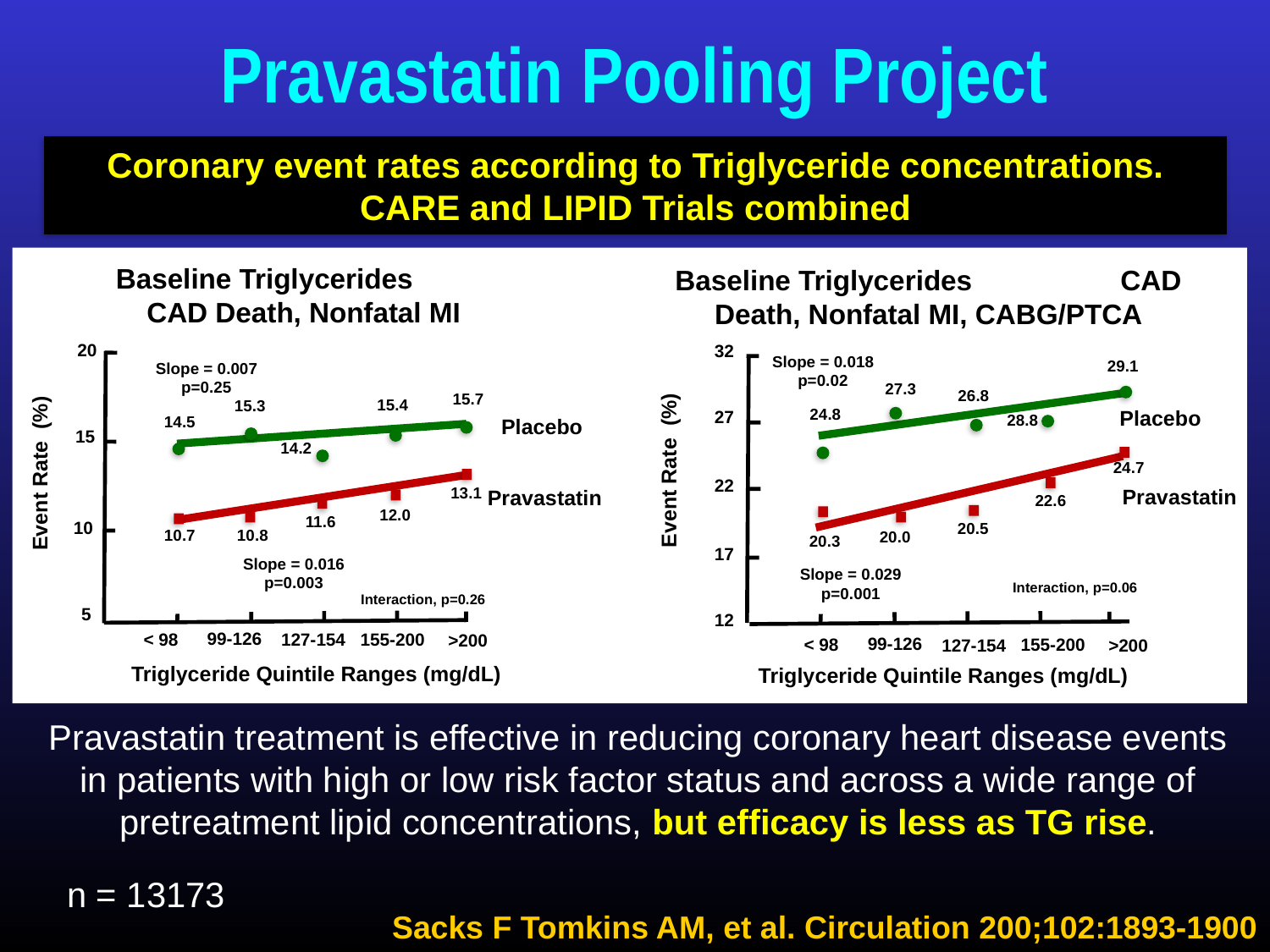

# Pravastatin Pooling Project
Coronary event rates according to Triglyceride concentrations. CARE and LIPID Trials combined

Baseline Triglycerides           CAD Death, Nonfatal MI
Baseline Triglycerides                   CAD Death, Nonfatal MI, CABG/PTCA
20
32
Slope = 0.018 p=0.02
29.1
Slope = 0.007 p=0.25
27.3
26.8
15.7

15.4
15.3
24.8
Placebo
27
28.8
14.5

Placebo

15

14.2

Event Rate  (%)
24.7
Event Rate  (%)
22

13.1
Pravastatin

Pravastatin
22.6

12.0

11.6

10

20.5

10.7
10.8
20.0
20.3
17
Slope = 0.016 p=0.003
Slope = 0.029 p=0.001
Interaction, p=0.06
Interaction, p=0.26
5
12
99-126
< 98
155-200
127-154
>200
99-126
< 98
155-200
127-154
>200
Triglyceride Quintile Ranges (mg/dL)
Triglyceride Quintile Ranges (mg/dL)
Pravastatin treatment is effective in reducing coronary heart disease events in patients with high or low risk factor status and across a wide range of pretreatment lipid concentrations, but efficacy is less as TG rise.
n = 13173
Sacks F Tomkins AM, et al. Circulation 200;102:1893-1900